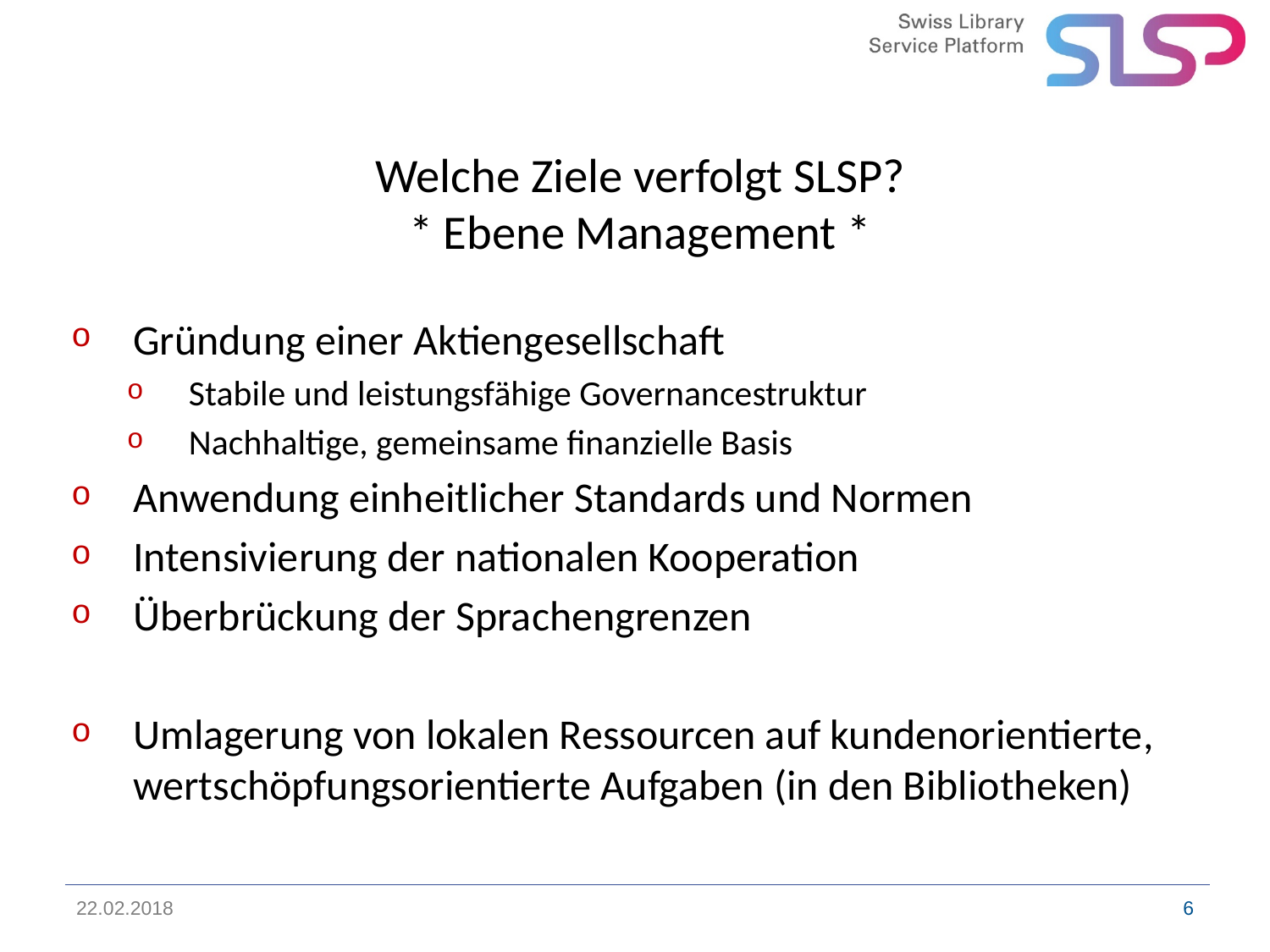

# Welche Ziele verfolgt SLSP? * Ebene Management *
Gründung einer Aktiengesellschaft
Stabile und leistungsfähige Governancestruktur
Nachhaltige, gemeinsame finanzielle Basis
Anwendung einheitlicher Standards und Normen
Intensivierung der nationalen Kooperation
Überbrückung der Sprachengrenzen

Umlagerung von lokalen Ressourcen auf kundenorientierte, wertschöpfungsorientierte Aufgaben (in den Bibliotheken)

22.02.2018
6